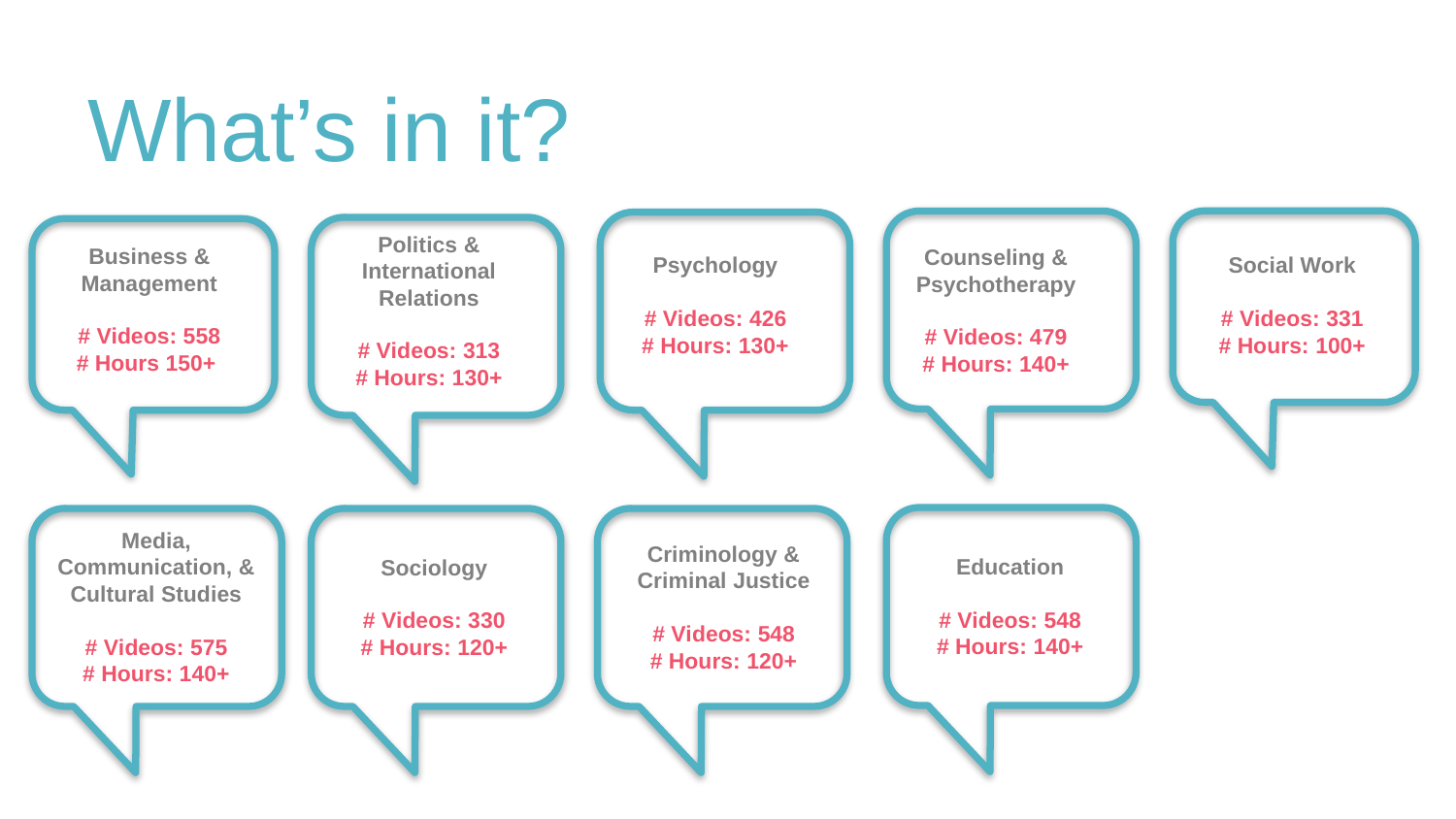

# What’s in it?

Politics & International Relations

# Videos: 313
# Hours: 130+
Business & Management

# Videos: 558
# Hours 150+
Counseling & Psychotherapy

# Videos: 479
# Hours: 140+
Social Work

# Videos: 331
# Hours: 100+
Psychology

# Videos: 426
# Hours: 130+

Media, Communication, & Cultural Studies

# Videos: 575
# Hours: 140+
Criminology & Criminal Justice

# Videos: 548
# Hours: 120+
Education

# Videos: 548
# Hours: 140+
Sociology

# Videos: 330
# Hours: 120+